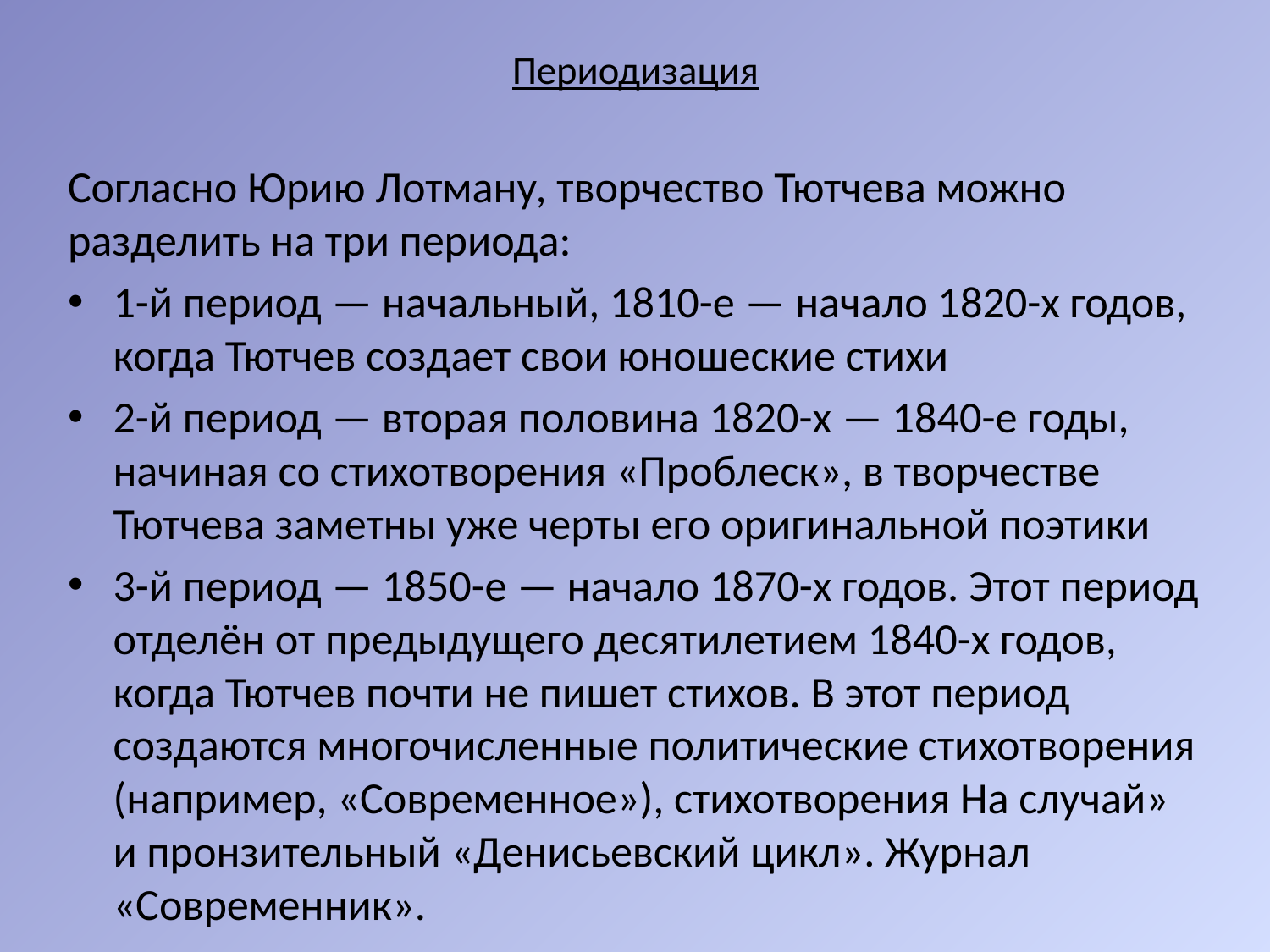

# Периодизация
Согласно Юрию Лотману, творчество Тютчева можно разделить на три периода:
1-й период — начальный, 1810-е — начало 1820-х годов, когда Тютчев создает свои юношеские стихи
2-й период — вторая половина 1820-х — 1840-е годы, начиная со стихотворения «Проблеск», в творчестве Тютчева заметны уже черты его оригинальной поэтики
3-й период — 1850-е — начало 1870-х годов. Этот период отделён от предыдущего десятилетием 1840-х годов, когда Тютчев почти не пишет стихов. В этот период создаются многочисленные политические стихотворения (например, «Современное»), стихотворения На случай» и пронзительный «Денисьевский цикл». Журнал «Современник».